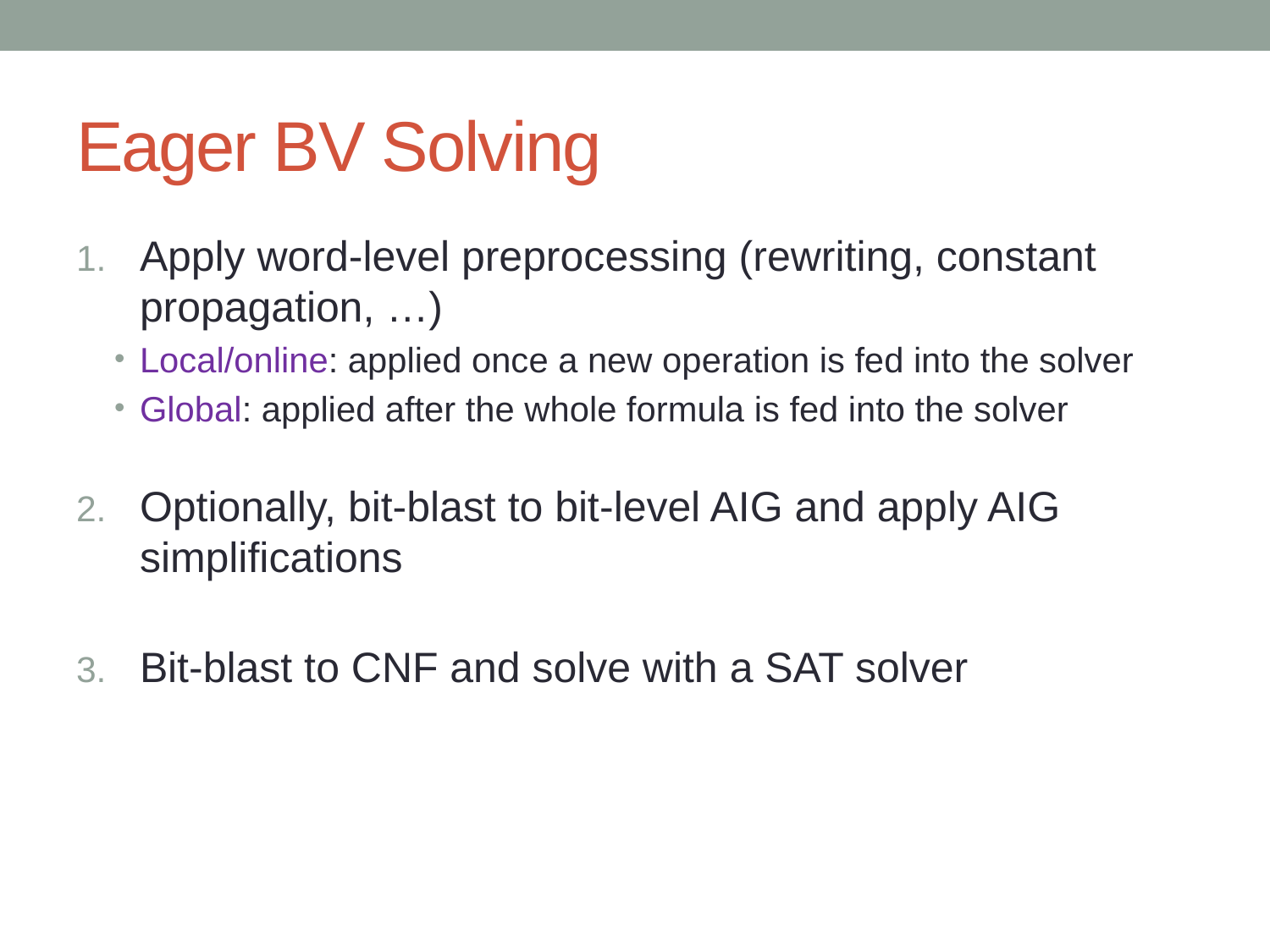

# Eager BV Solving
Apply word-level preprocessing (rewriting, constant propagation, …)
Local/online: applied once a new operation is fed into the solver
Global: applied after the whole formula is fed into the solver
Optionally, bit-blast to bit-level AIG and apply AIG simplifications
Bit-blast to CNF and solve with a SAT solver